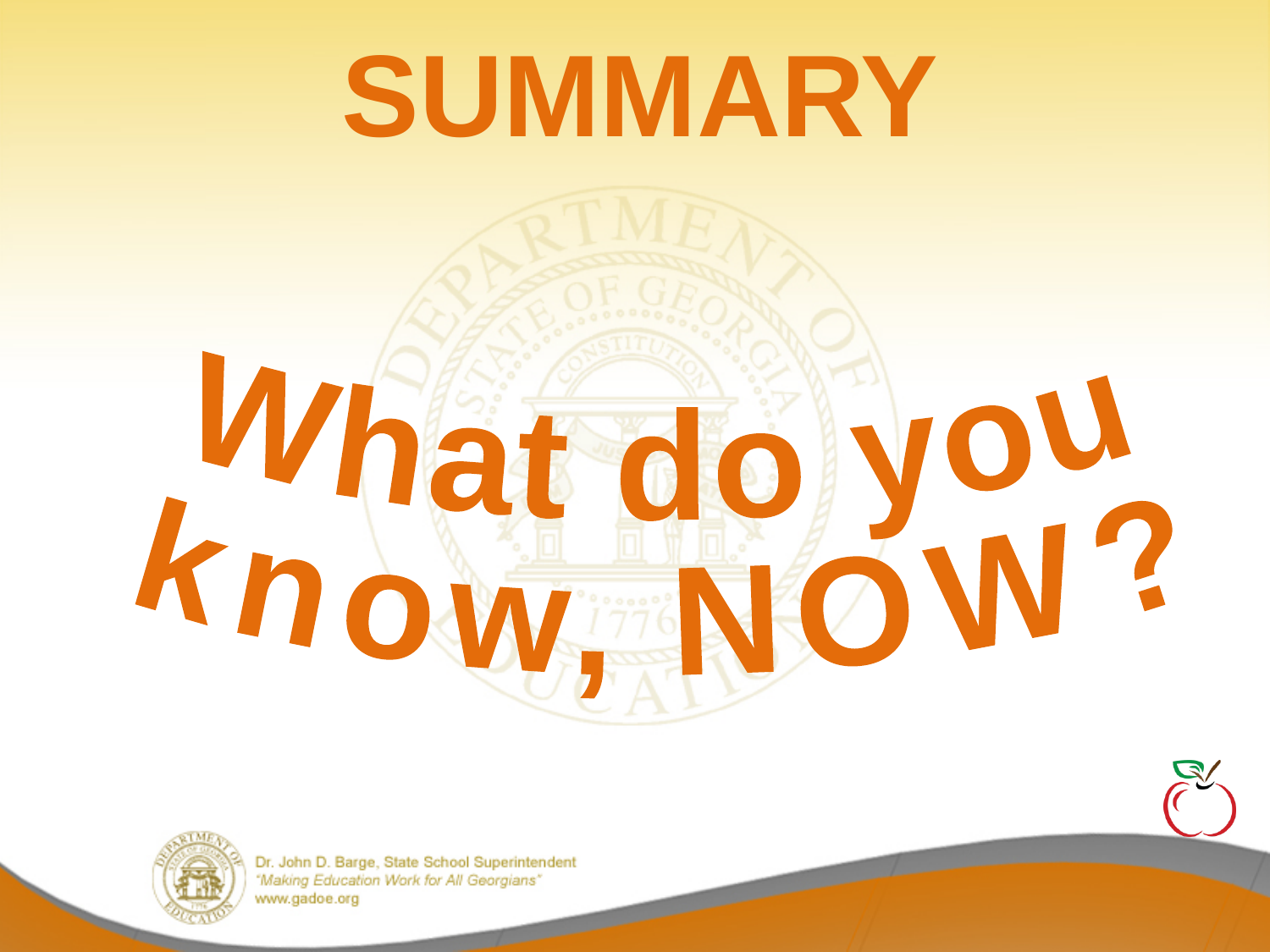

# SUMMARY
What do you
know, NOW?